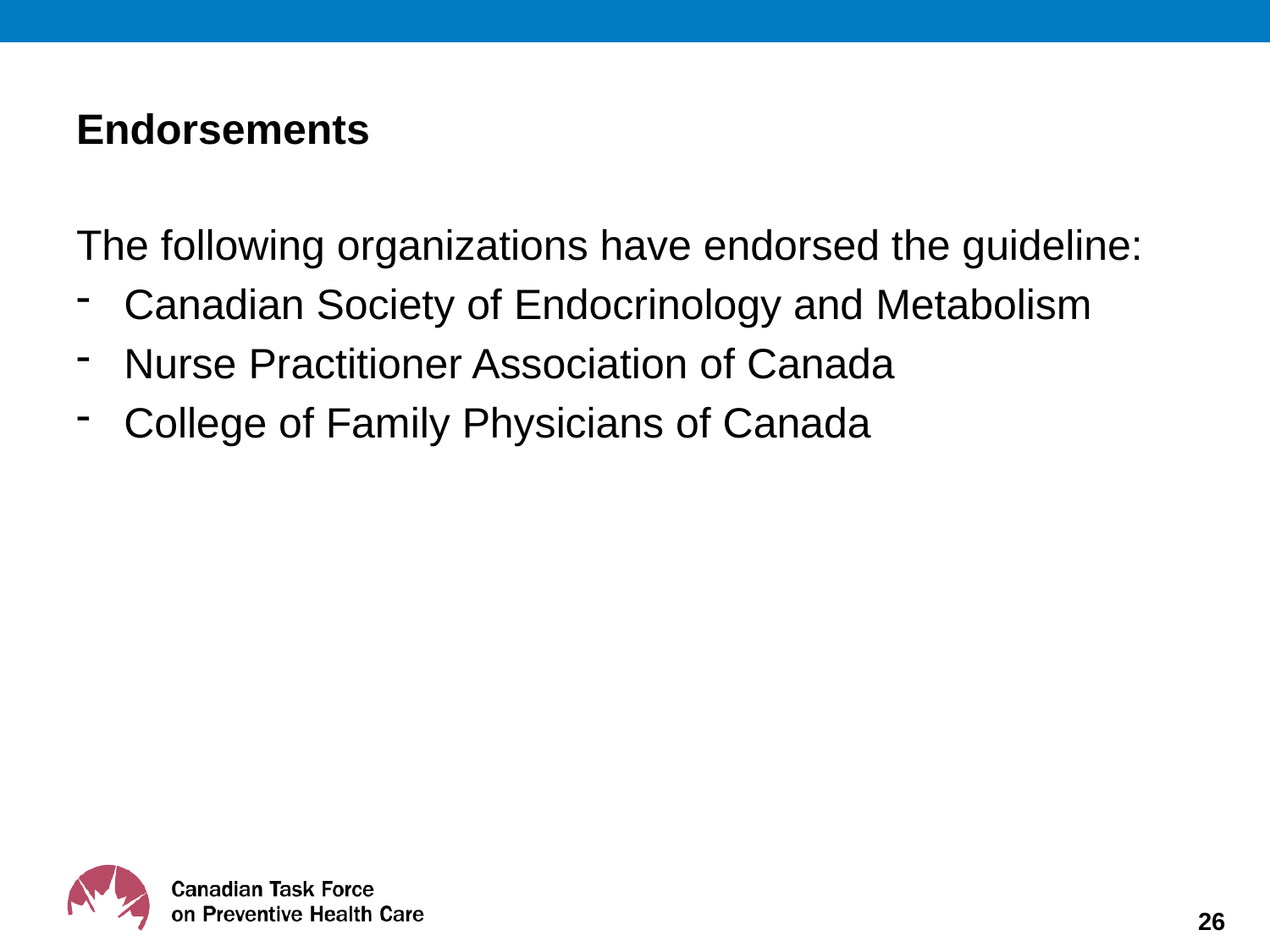

# Endorsements
The following organizations have endorsed the guideline:
Canadian Society of Endocrinology and Metabolism
Nurse Practitioner Association of Canada
College of Family Physicians of Canada
26